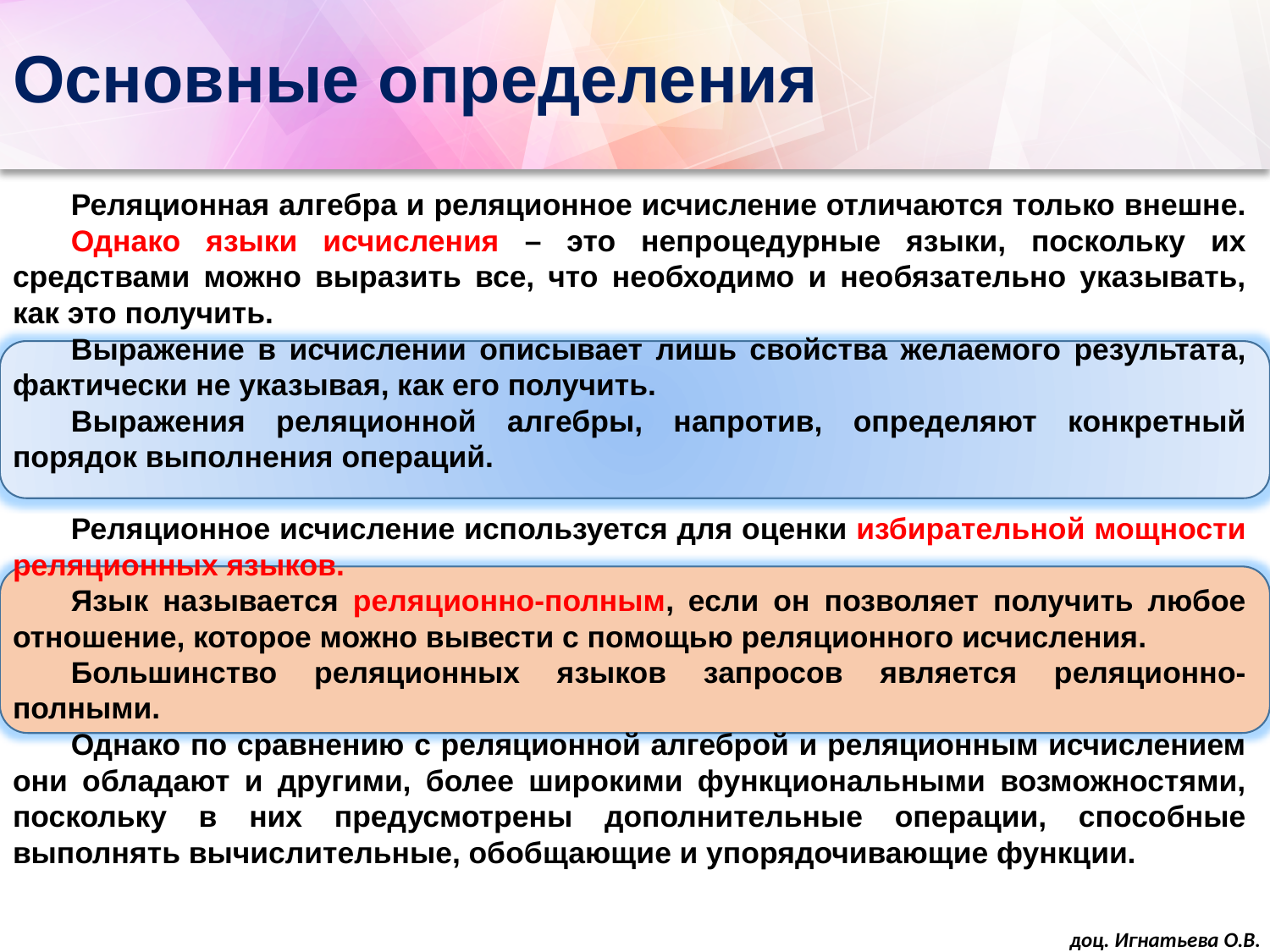

# Основные определения
Реляционная алгебра и реляционное исчисление отличаются только внешне.
Однако языки исчисления – это непроцедурные языки, поскольку их средствами можно выразить все, что необходимо и необязательно указывать, как это получить.
Выражение в исчислении описывает лишь свойства желаемого результата, фактически не указывая, как его получить.
Выражения реляционной алгебры, напротив, определяют конкретный порядок выполнения операций.

Реляционное исчисление используется для оценки избирательной мощности реляционных языков.
Язык называется реляционно-полным, если он позволяет получить любое отношение, которое можно вывести с помощью реляционного исчисления.
Большинство реляционных языков запросов является реляционно-полными.
Однако по сравнению с реляционной алгеброй и реляционным исчислением они обладают и другими, более широкими функциональными возможностями, поскольку в них предусмотрены дополнительные операции, способные выполнять вычислительные, обобщающие и упорядочивающие функции.

доц. Игнатьева О.В.